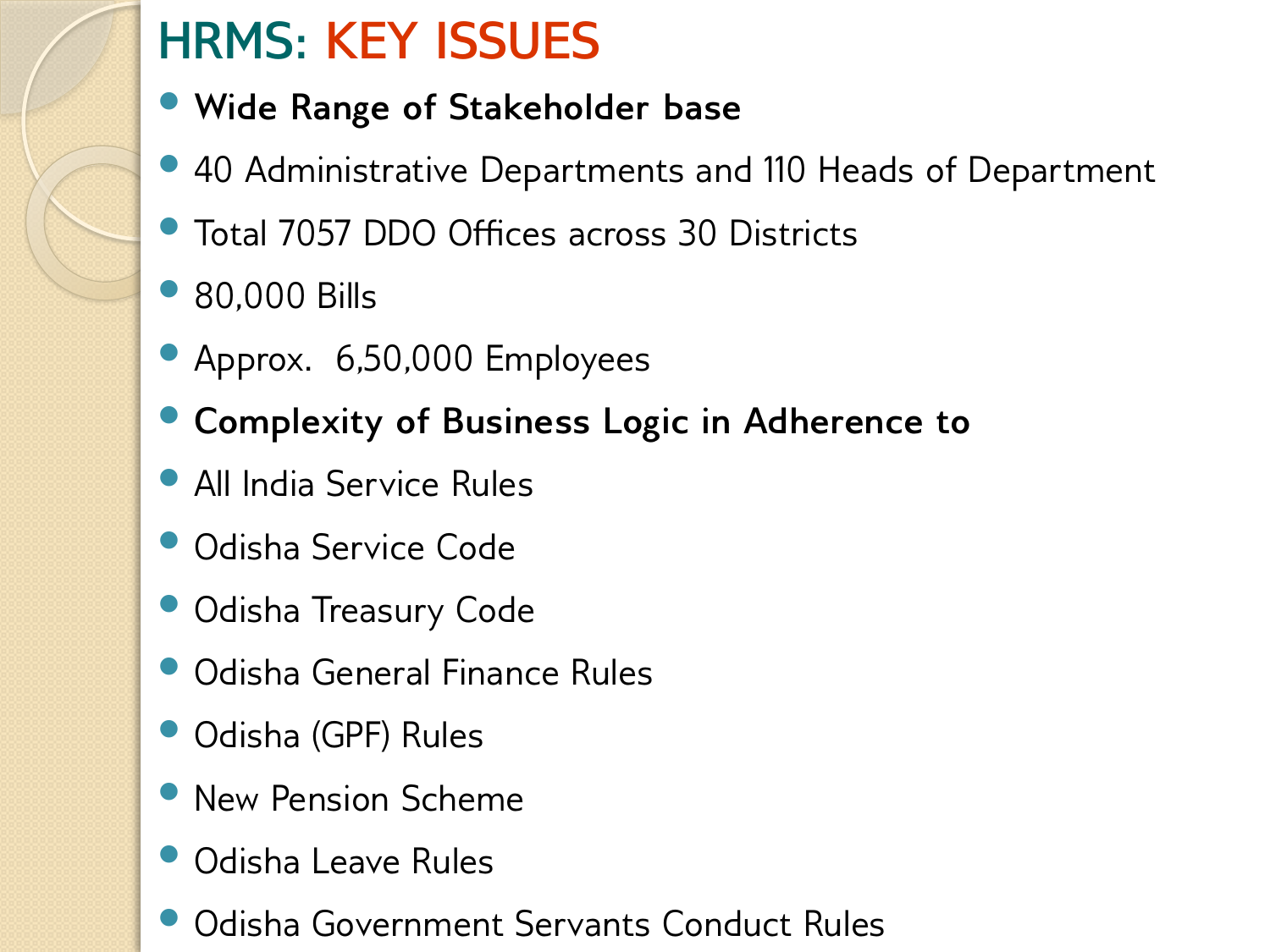

# HRMS: KEY ISSUES
Wide Range of Stakeholder base
40 Administrative Departments and 110 Heads of Department
Total 7057 DDO Offices across 30 Districts
80,000 Bills
Approx.  6,50,000 Employees
Complexity of Business Logic in Adherence to
All India Service Rules
Odisha Service Code
Odisha Treasury Code
Odisha General Finance Rules
Odisha (GPF) Rules
New Pension Scheme
Odisha Leave Rules
Odisha Government Servants Conduct Rules